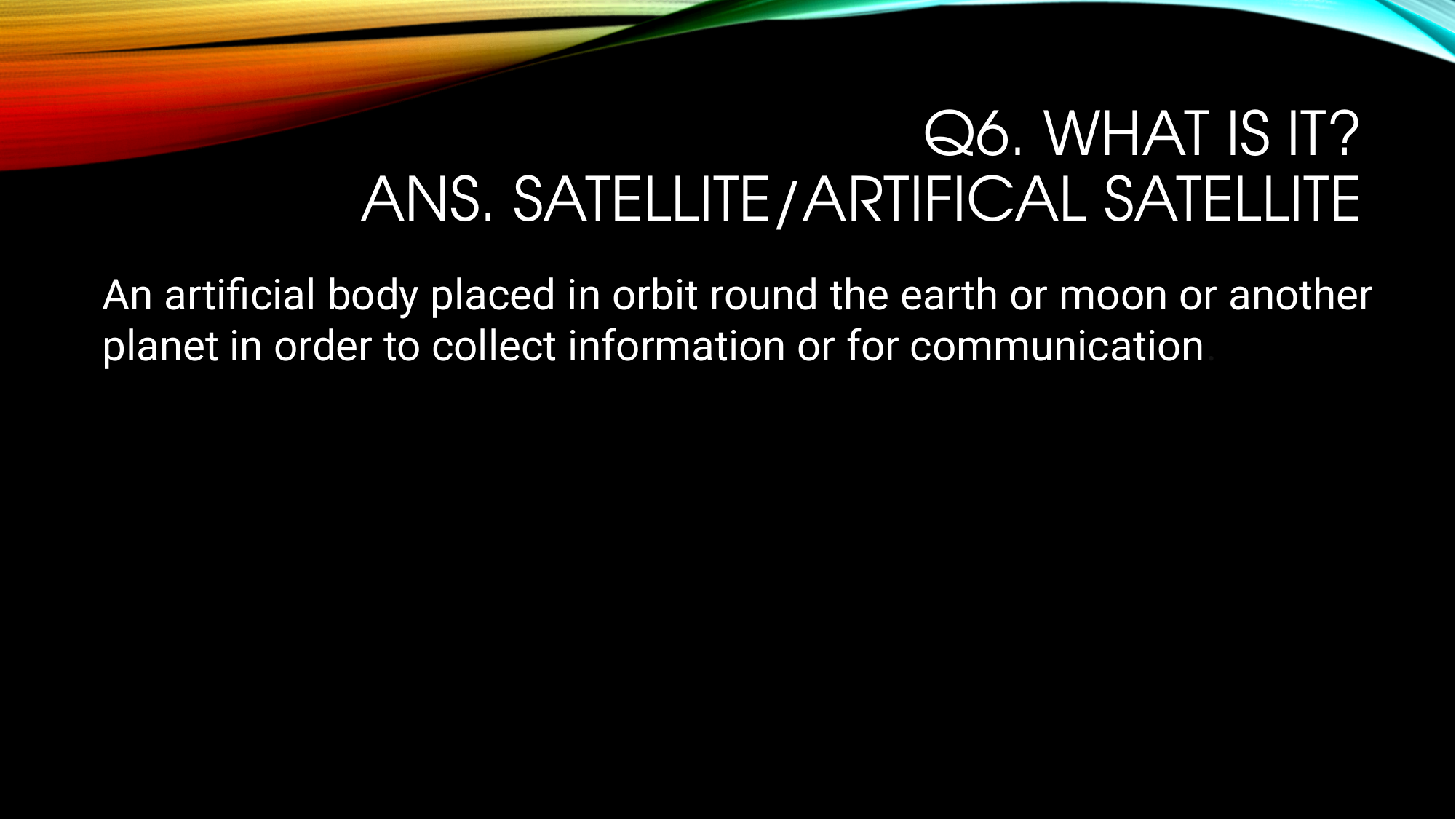

# Q6. WHAT IS IT? ANS. SATELLITE/ARTIFICAL SATELLITE

An artificial body placed in orbit round the earth or moon or another planet in order to collect information or for communication.